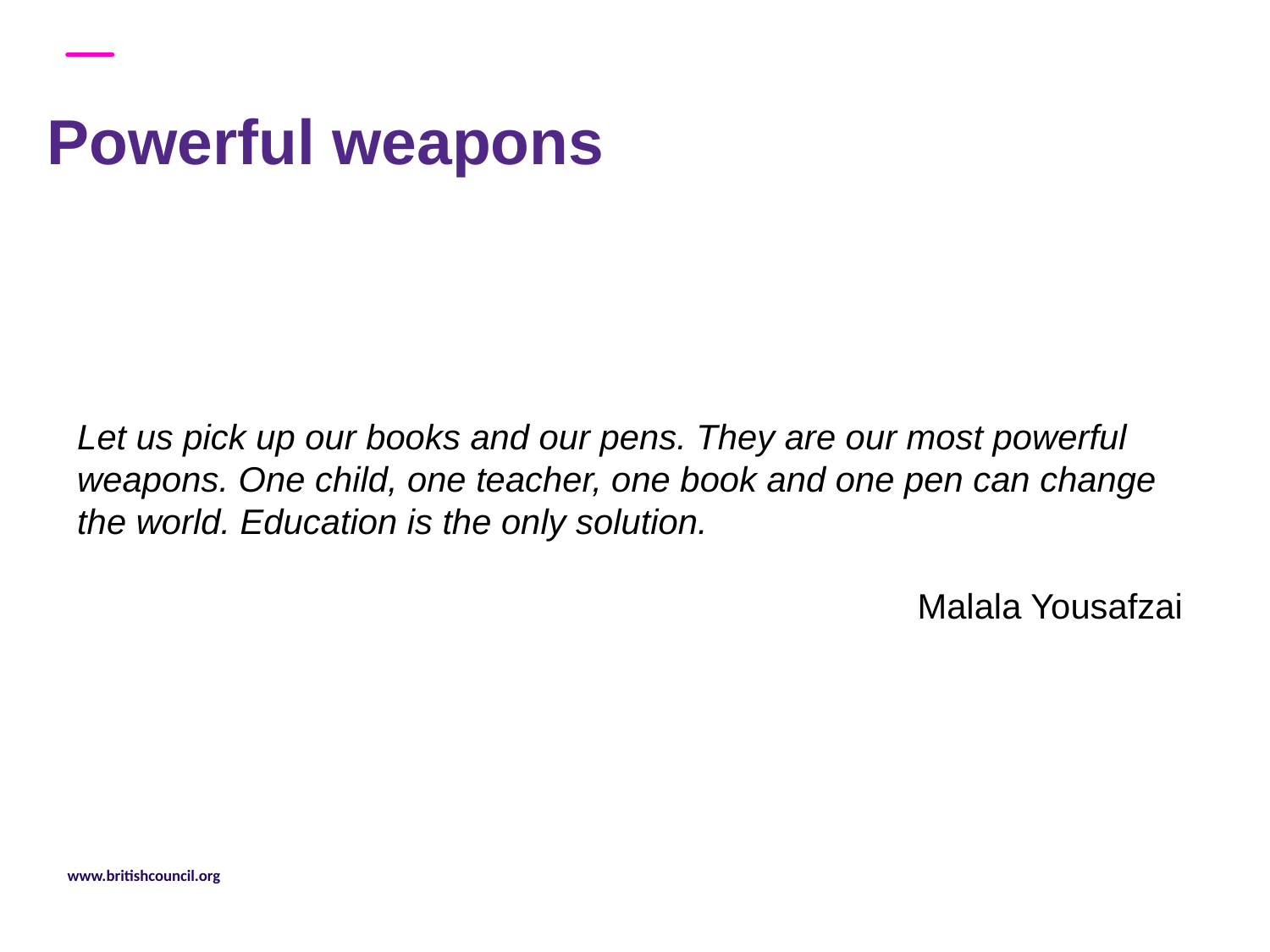

Powerful weapons
Let us pick up our books and our pens. They are our most powerful weapons. One child, one teacher, one book and one pen can change the world. Education is the only solution.

Malala Yousafzai